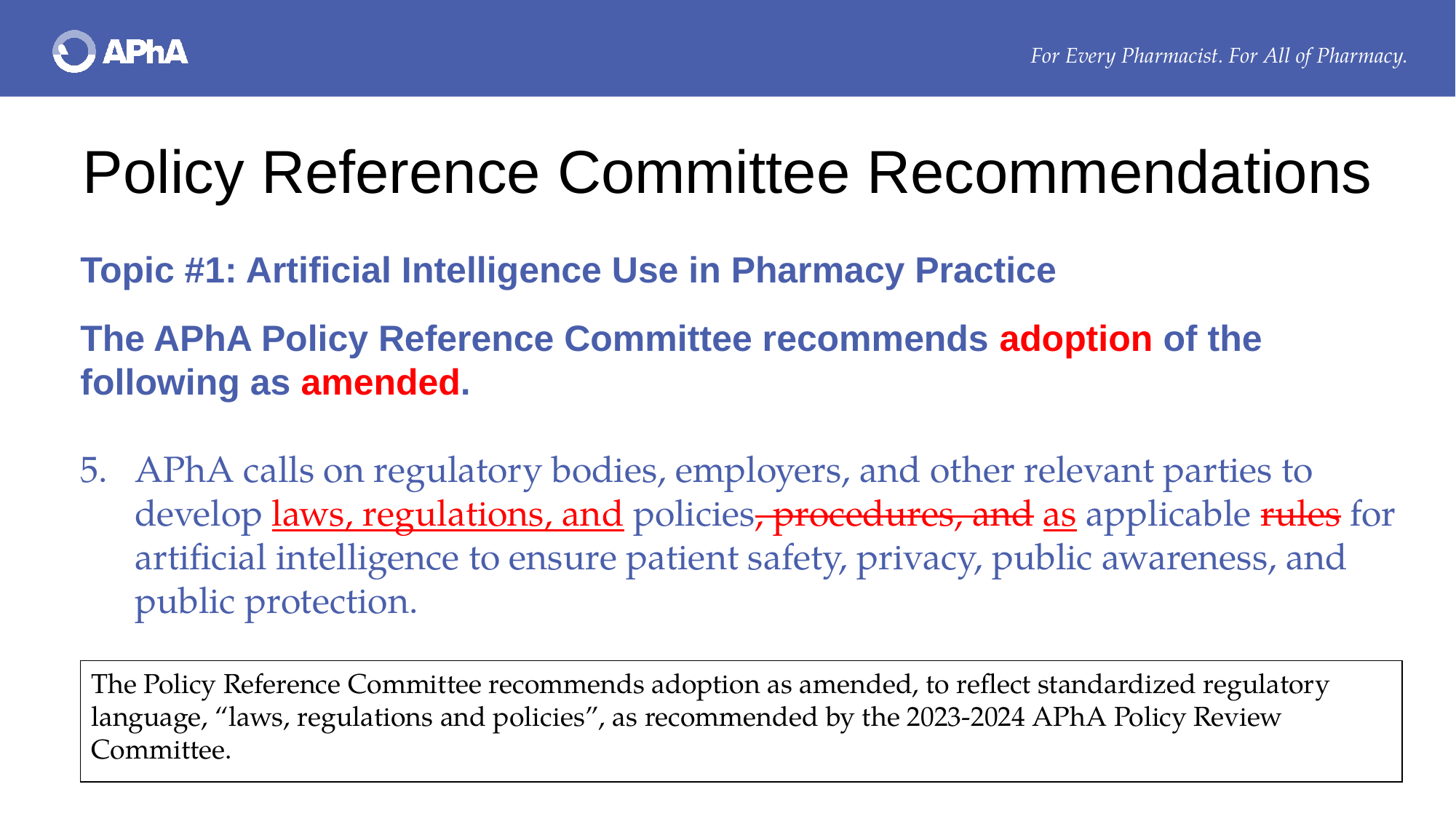

Policy Reference Committee Recommendations
Topic #1: Artificial Intelligence Use in Pharmacy Practice

The APhA Policy Reference Committee recommends adoption of the following as amended.

APhA calls on regulatory bodies, employers, and other relevant parties to develop laws, regulations, and policies, procedures, and as applicable rules for artificial intelligence to ensure patient safety, privacy, public awareness, and public protection.
The Policy Reference Committee recommends adoption as amended, to reflect standardized regulatory language, “laws, regulations and policies”, as recommended by the 2023-2024 APhA Policy Review Committee.
13